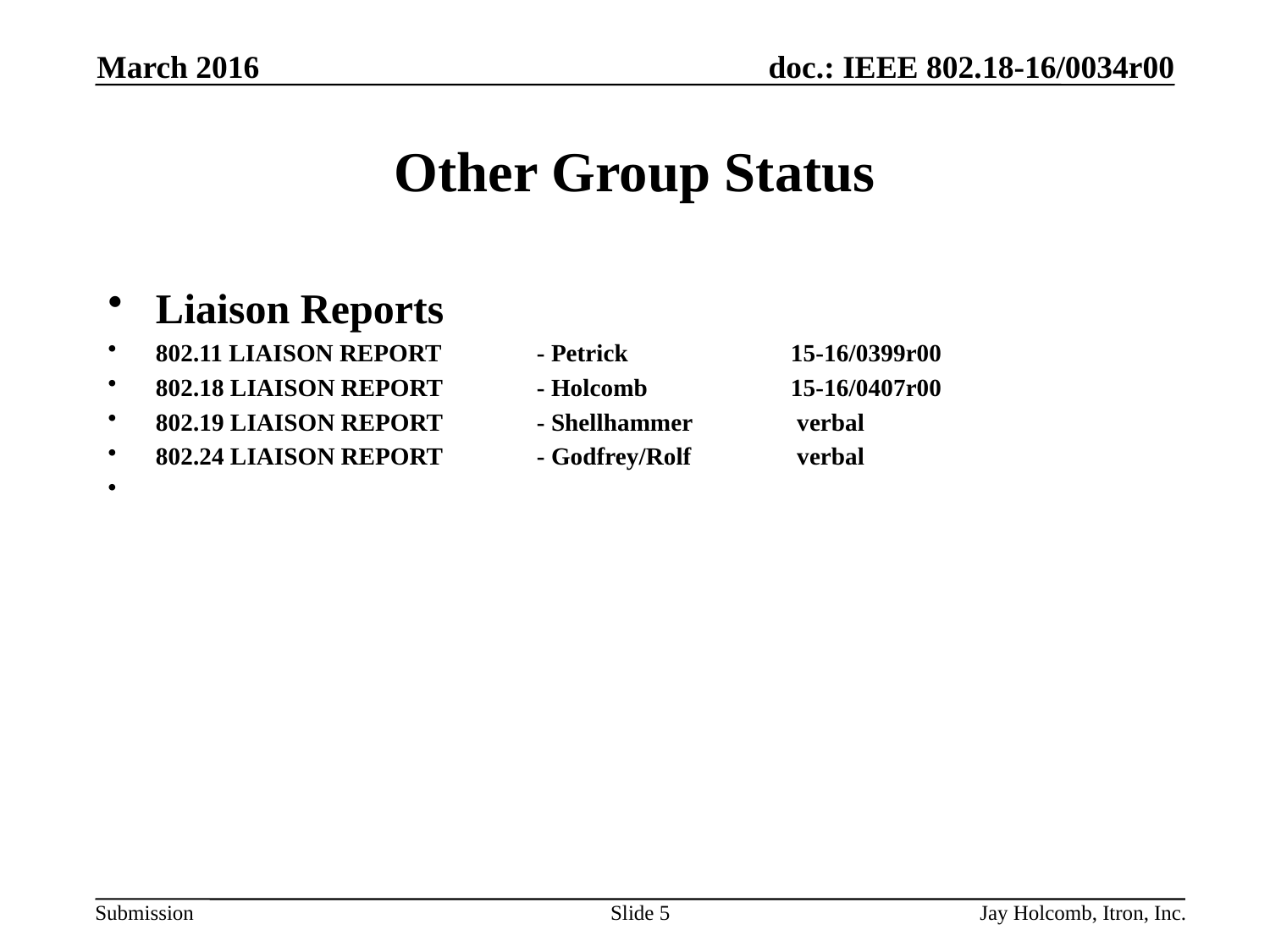

March 2016
# Other Group Status
Liaison Reports
802.11 LIAISON REPORT	- Petrick		15-16/0399r00
802.18 LIAISON REPORT	- Holcomb		15-16/0407r00
802.19 LIAISON REPORT	- Shellhammer  	 verbal
802.24 LIAISON REPORT	- Godfrey/Rolf 	 verbal

Slide 5
Jay Holcomb, Itron, Inc.